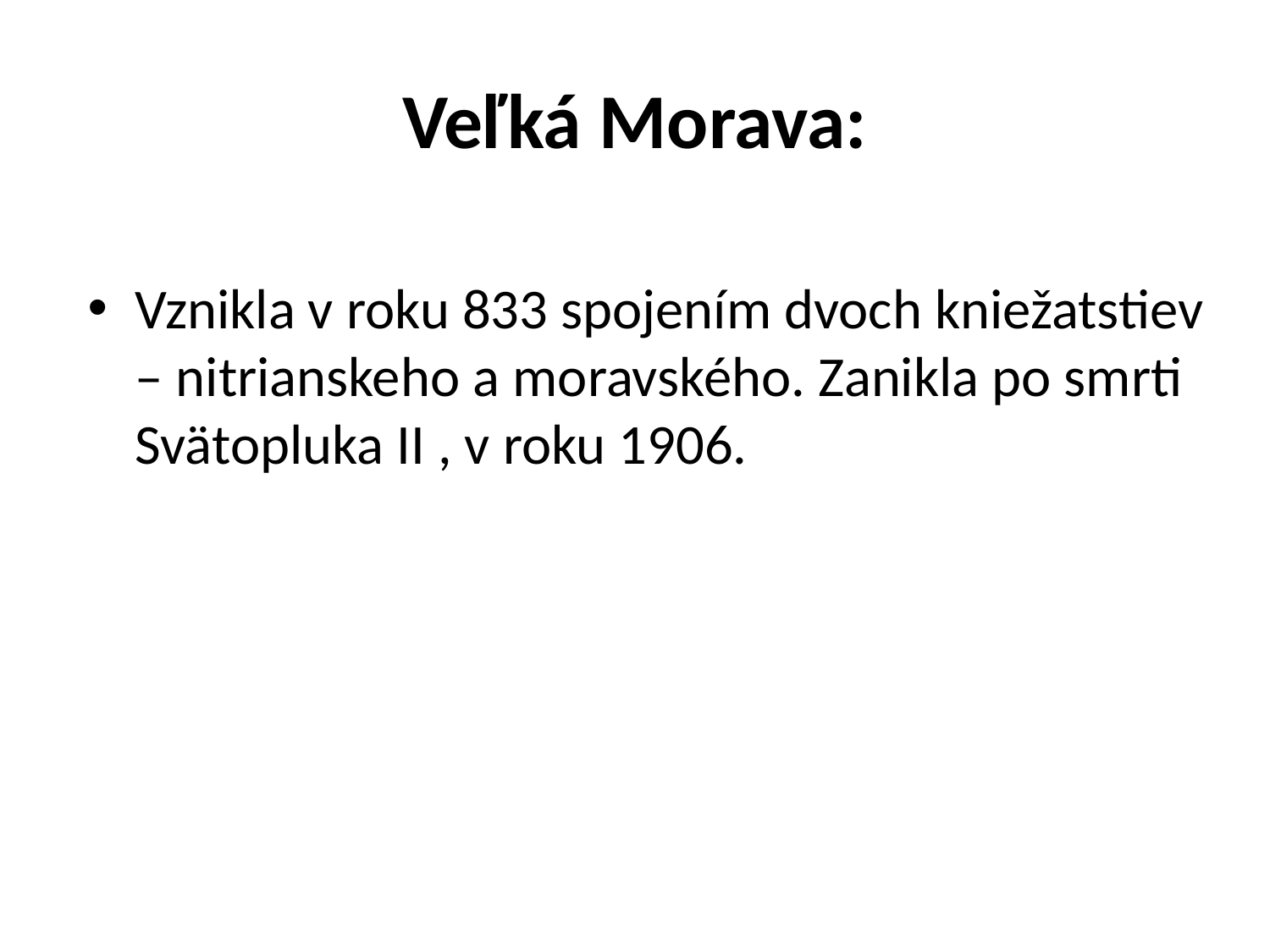

# Veľká Morava:
Vznikla v roku 833 spojením dvoch kniežatstiev – nitrianskeho a moravského. Zanikla po smrti Svätopluka II , v roku 1906.